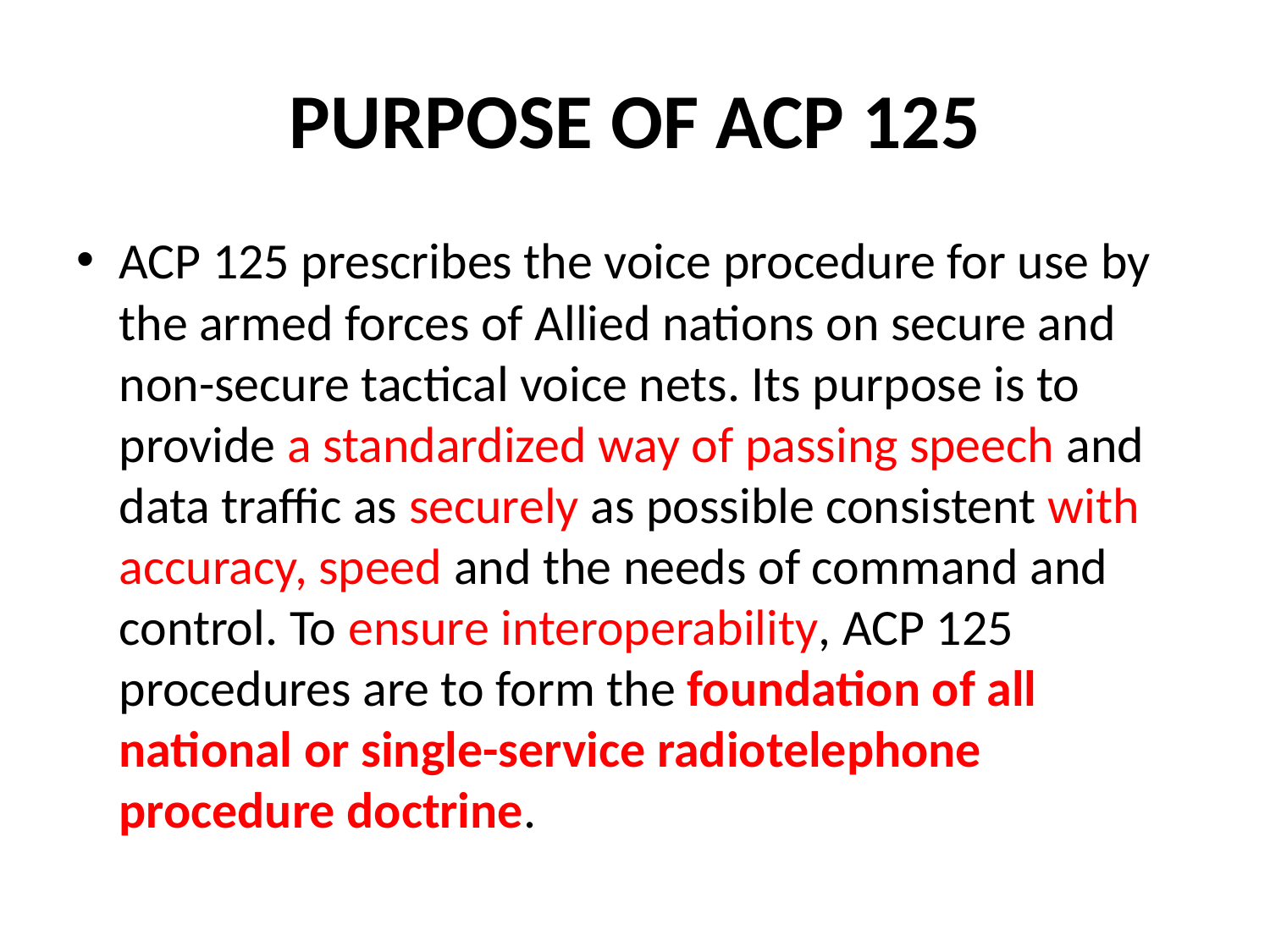

# PURPOSE OF ACP 125
ACP 125 prescribes the voice procedure for use by the armed forces of Allied nations on secure and non-secure tactical voice nets. Its purpose is to provide a standardized way of passing speech and data traffic as securely as possible consistent with accuracy, speed and the needs of command and control. To ensure interoperability, ACP 125 procedures are to form the foundation of all national or single-service radiotelephone procedure doctrine.